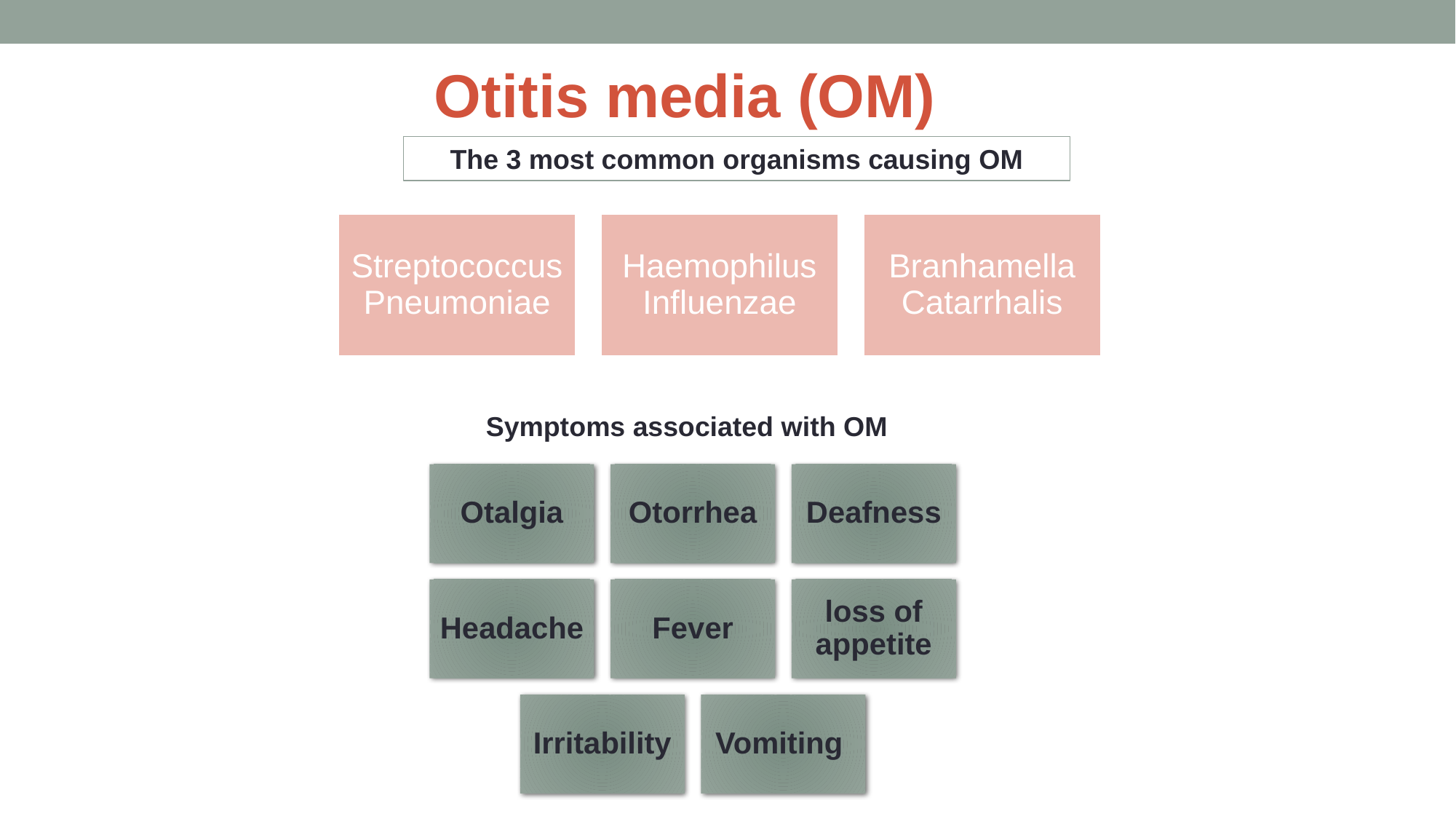

# Otitis media (OM)
The 3 most common organisms causing OM

Streptococcus Pneumoniae

Haemophilus Influenzae

Branhamella Catarrhalis
Symptoms associated with OM

Otalgia

Otorrhea

Deafness

Headache

Fever

loss of appetite

Irritability

Vomiting